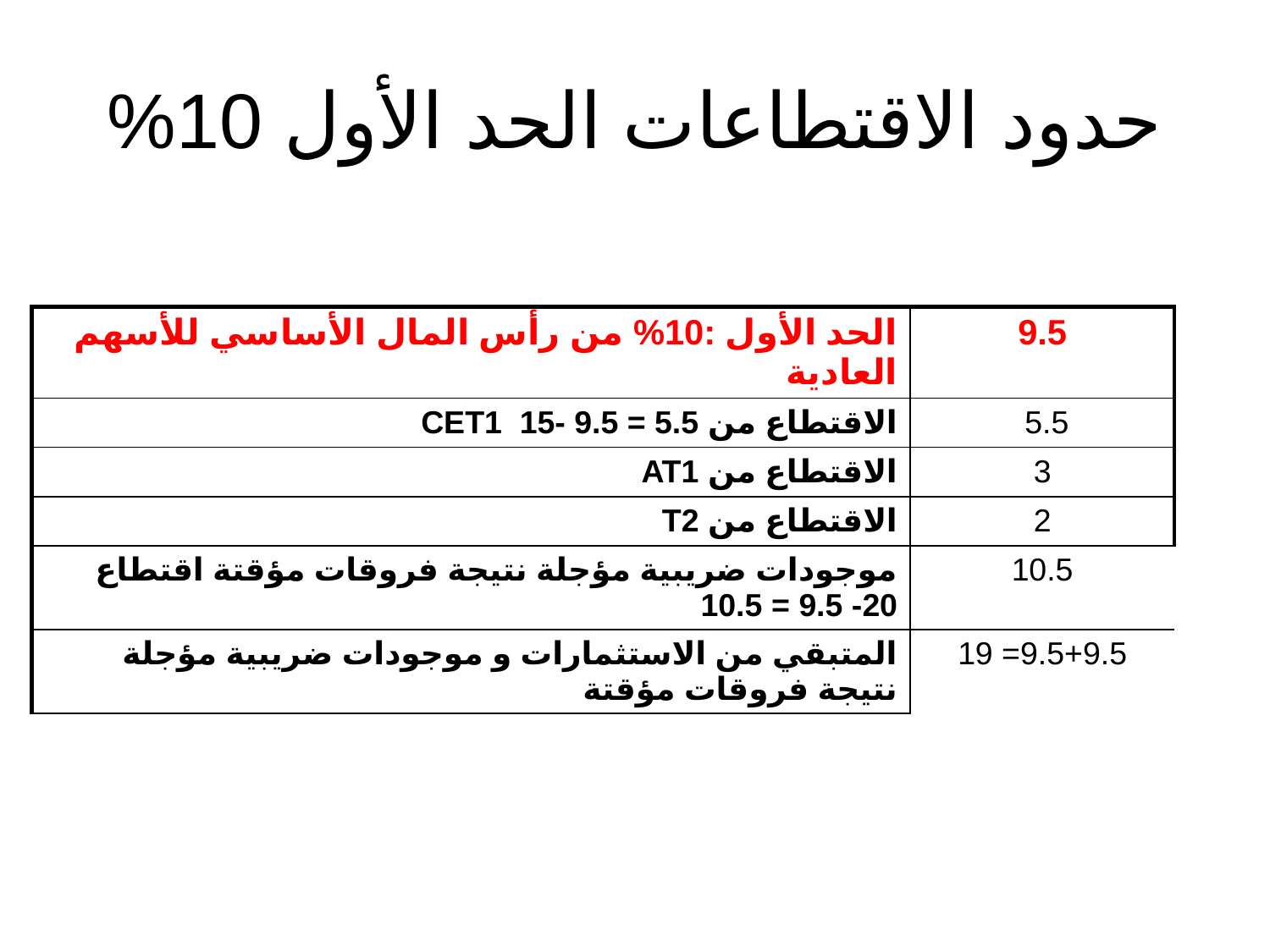

# حدود الاقتطاعات الحد الأول 10%
| الحد الأول :10% من رأس المال الأساسي للأسهم العادية | 9.5 |
| --- | --- |
| الاقتطاع من CET1 15- 9.5 = 5.5 | 5.5 |
| الاقتطاع من AT1 | 3 |
| الاقتطاع من T2 | 2 |
| موجودات ضريبية مؤجلة نتيجة فروقات مؤقتة اقتطاع 20- 9.5 = 10.5 | 10.5 |
| المتبقي من الاستثمارات و موجودات ضريبية مؤجلة نتيجة فروقات مؤقتة | 9.5+9.5= 19 |